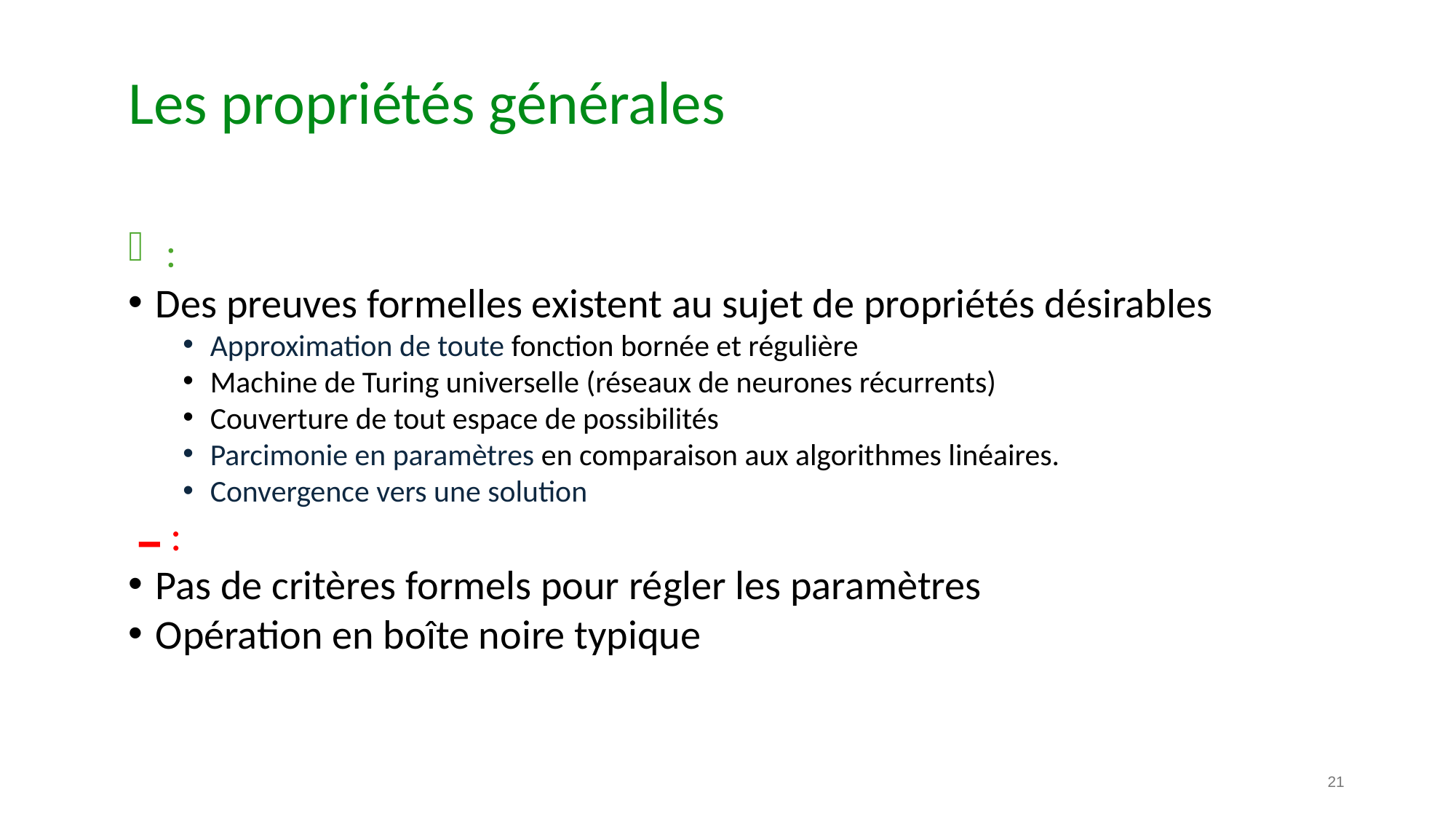

# Les propriétés générales
 :
Des preuves formelles existent au sujet de propriétés désirables
Approximation de toute fonction bornée et régulière
Machine de Turing universelle (réseaux de neurones récurrents)
Couverture de tout espace de possibilités
Parcimonie en paramètres en comparaison aux algorithmes linéaires.
Convergence vers une solution
:
Pas de critères formels pour régler les paramètres
Opération en boîte noire typique
21